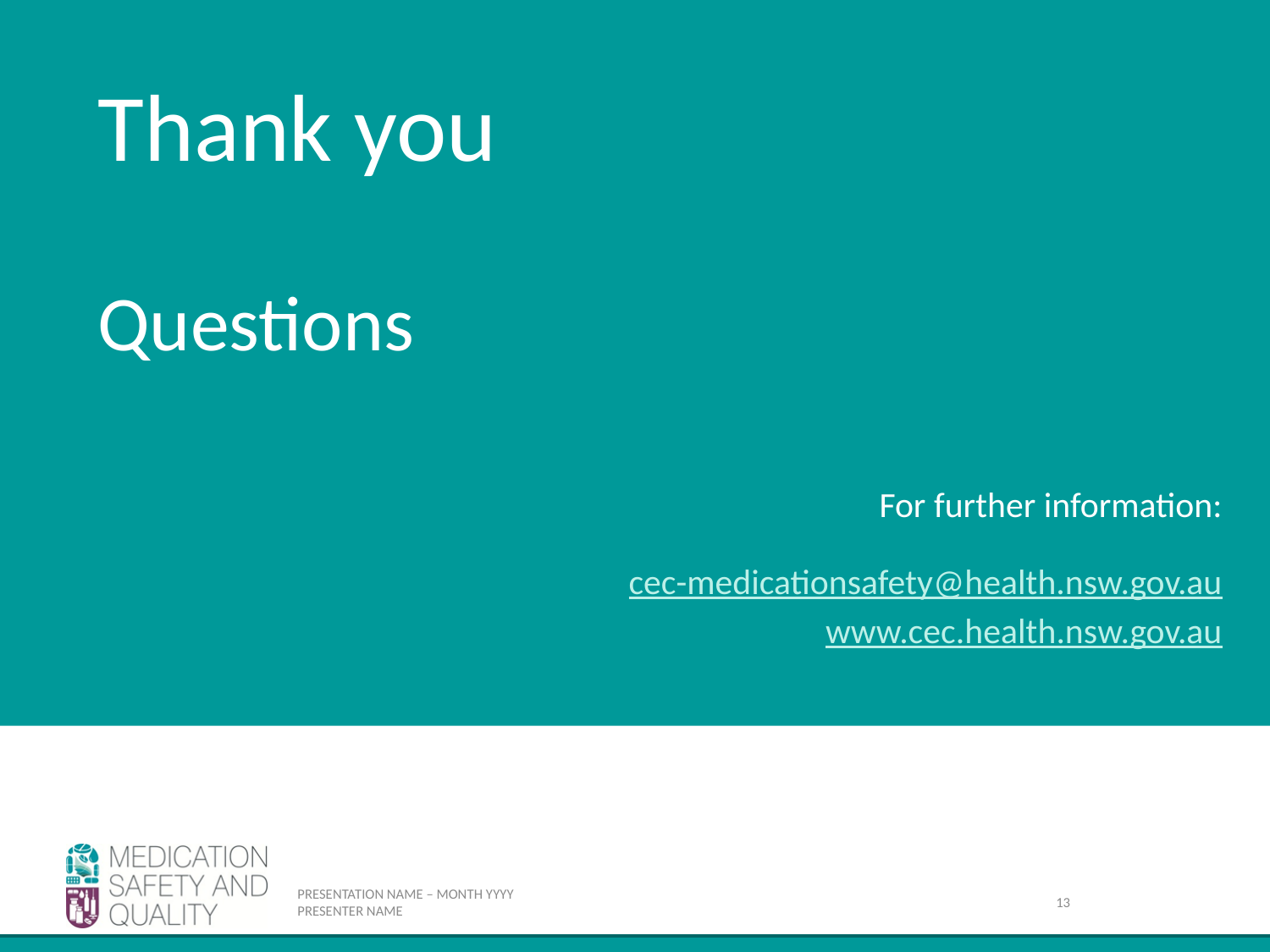

# Thank you Questions
For further information:

cec-medicationsafety@health.nsw.gov.au
www.cec.health.nsw.gov.au
PRESENTATION NAME – MONTH YYYY
PRESENTER NAME
13